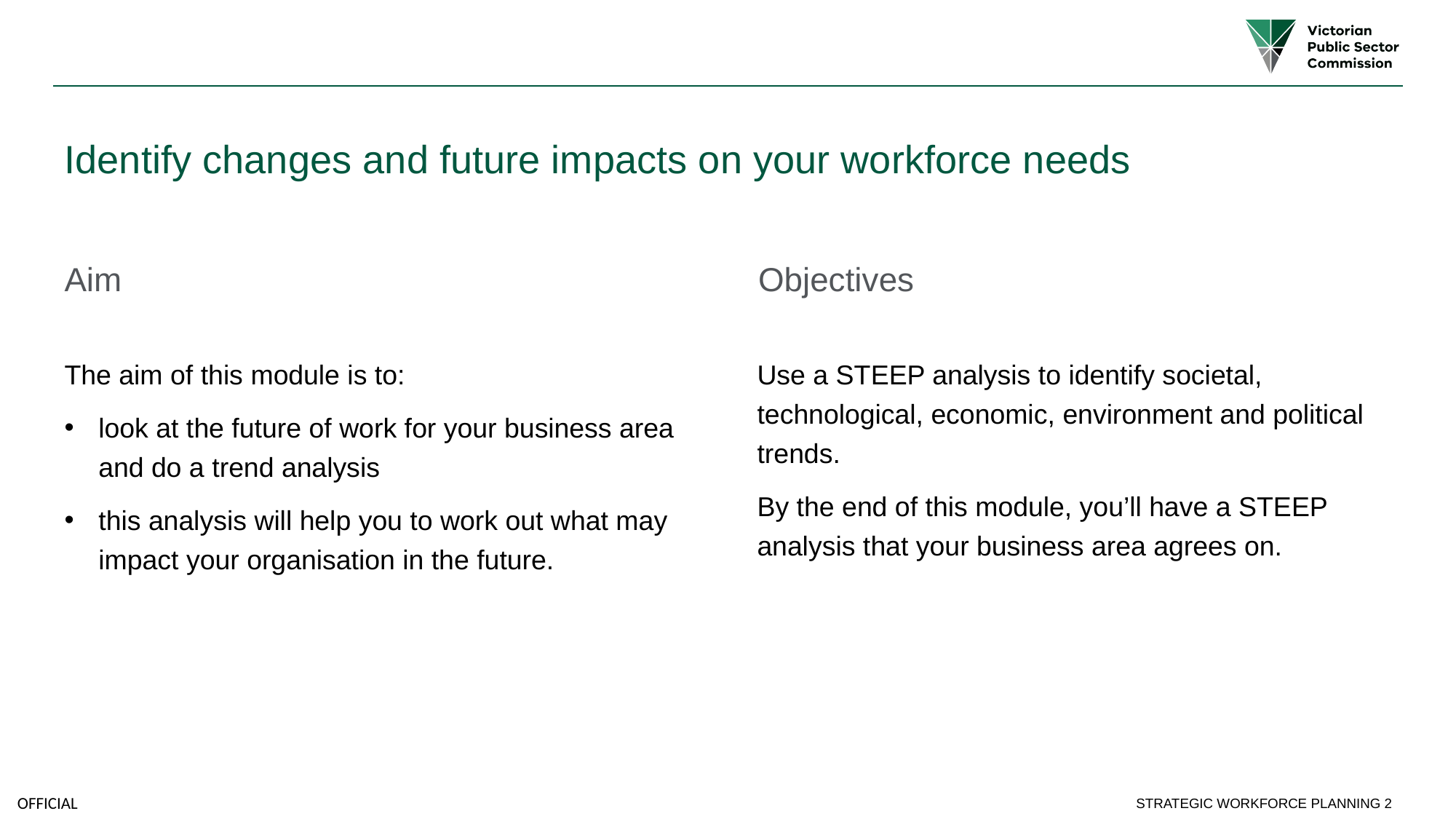

# Identify changes and future impacts on your workforce needs
Aim
Objectives
The aim of this module is to:
look at the future of work for your business area and do a trend analysis
this analysis will help you to work out what may impact your organisation in the future.
Use a STEEP analysis to identify societal, technological, economic, environment and political trends.
By the end of this module, you’ll have a STEEP analysis that your business area agrees on.
Strategic Workforce Planning 2